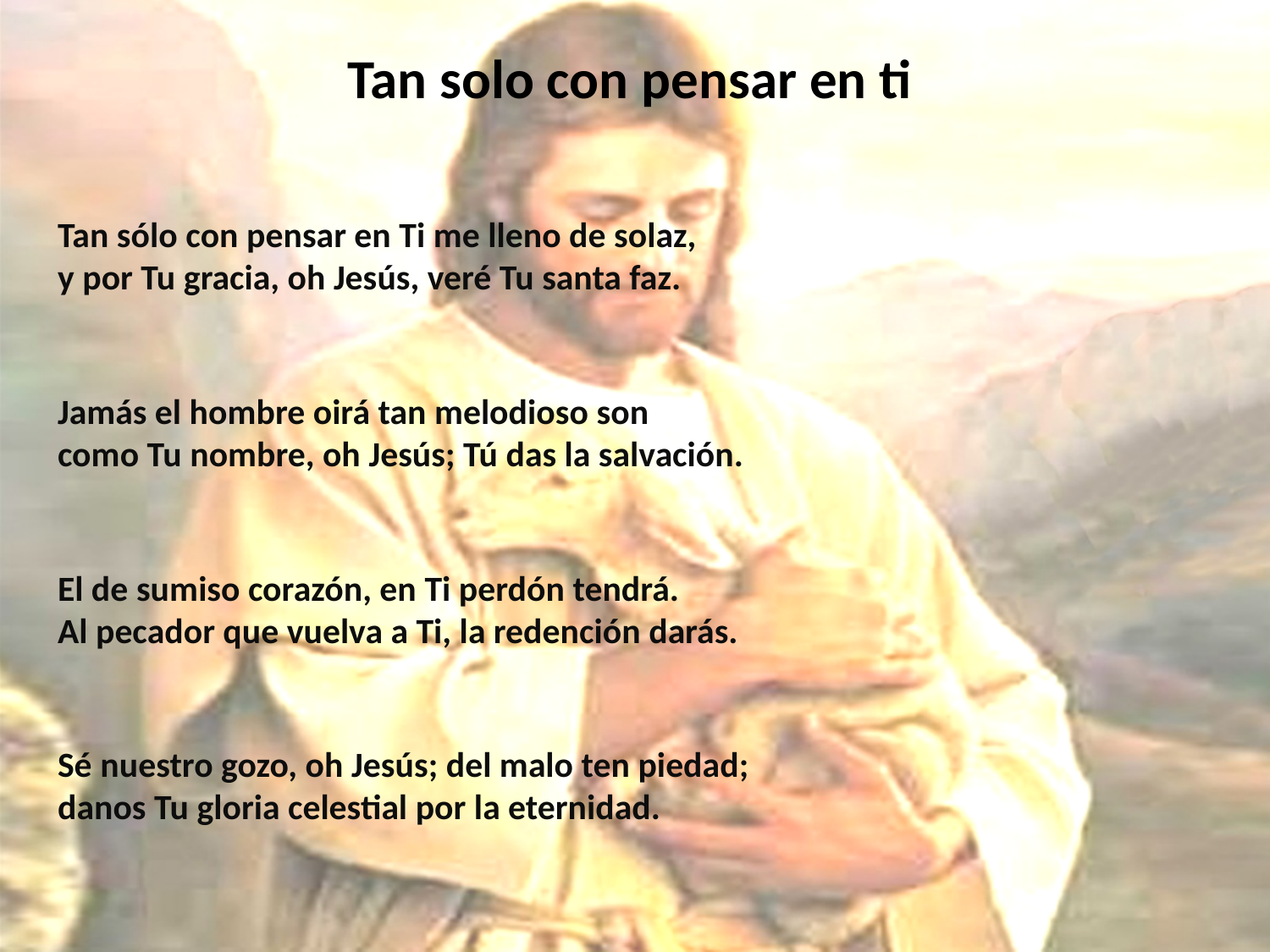

# Tan solo con pensar en ti
Tan sólo con pensar en Ti me lleno de solaz,
y por Tu gracia, oh Jesús, veré Tu santa faz.
Jamás el hombre oirá tan melodioso son
como Tu nombre, oh Jesús; Tú das la salvación.
El de sumiso corazón, en Ti perdón tendrá.
Al pecador que vuelva a Ti, la redención darás.
Sé nuestro gozo, oh Jesús; del malo ten piedad;
danos Tu gloria celestial por la eternidad.